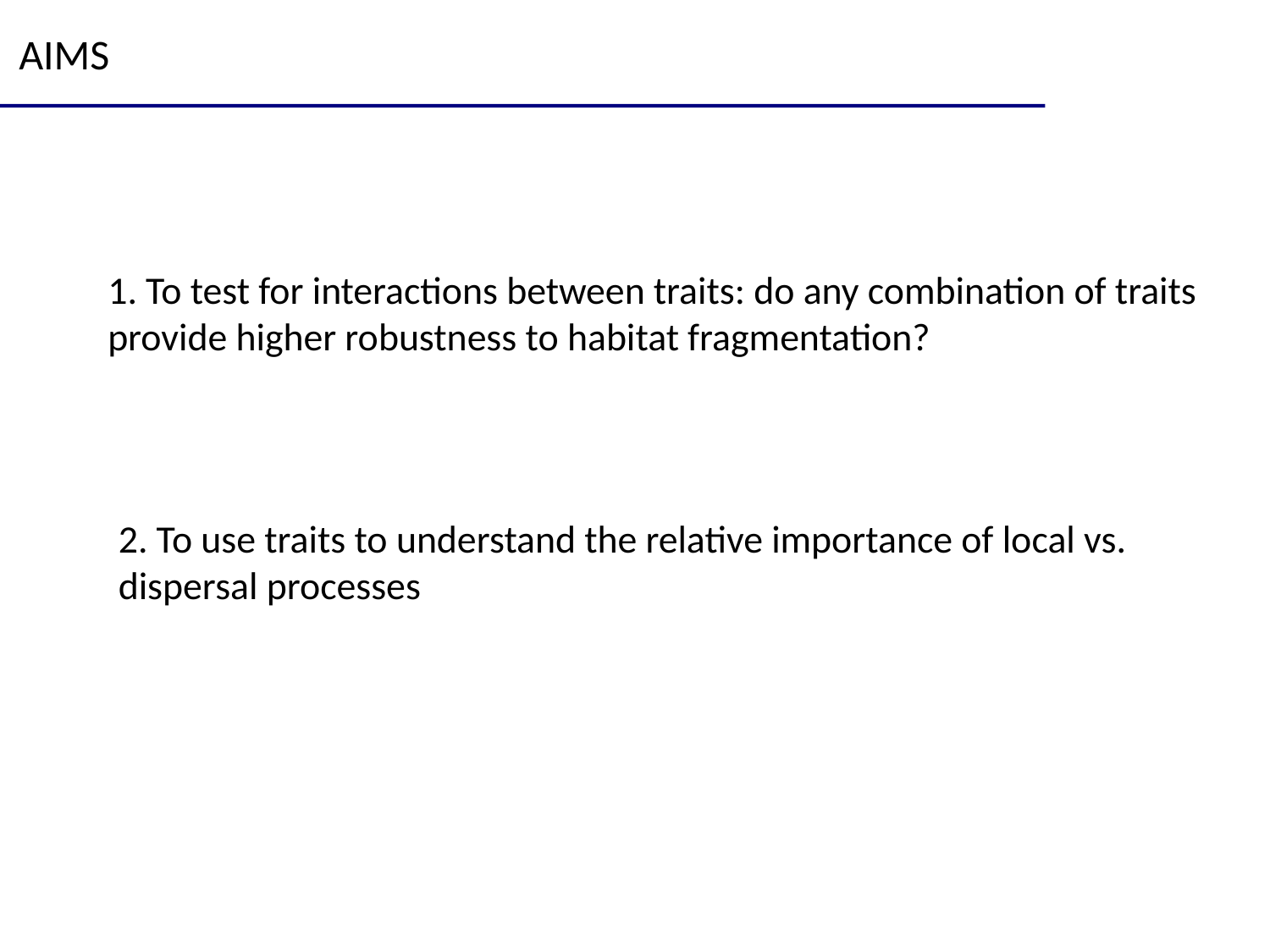

AIMS

1. To test for interactions between traits: do any combination of traits provide higher robustness to habitat fragmentation?
2. To use traits to understand the relative importance of local vs. dispersal processes